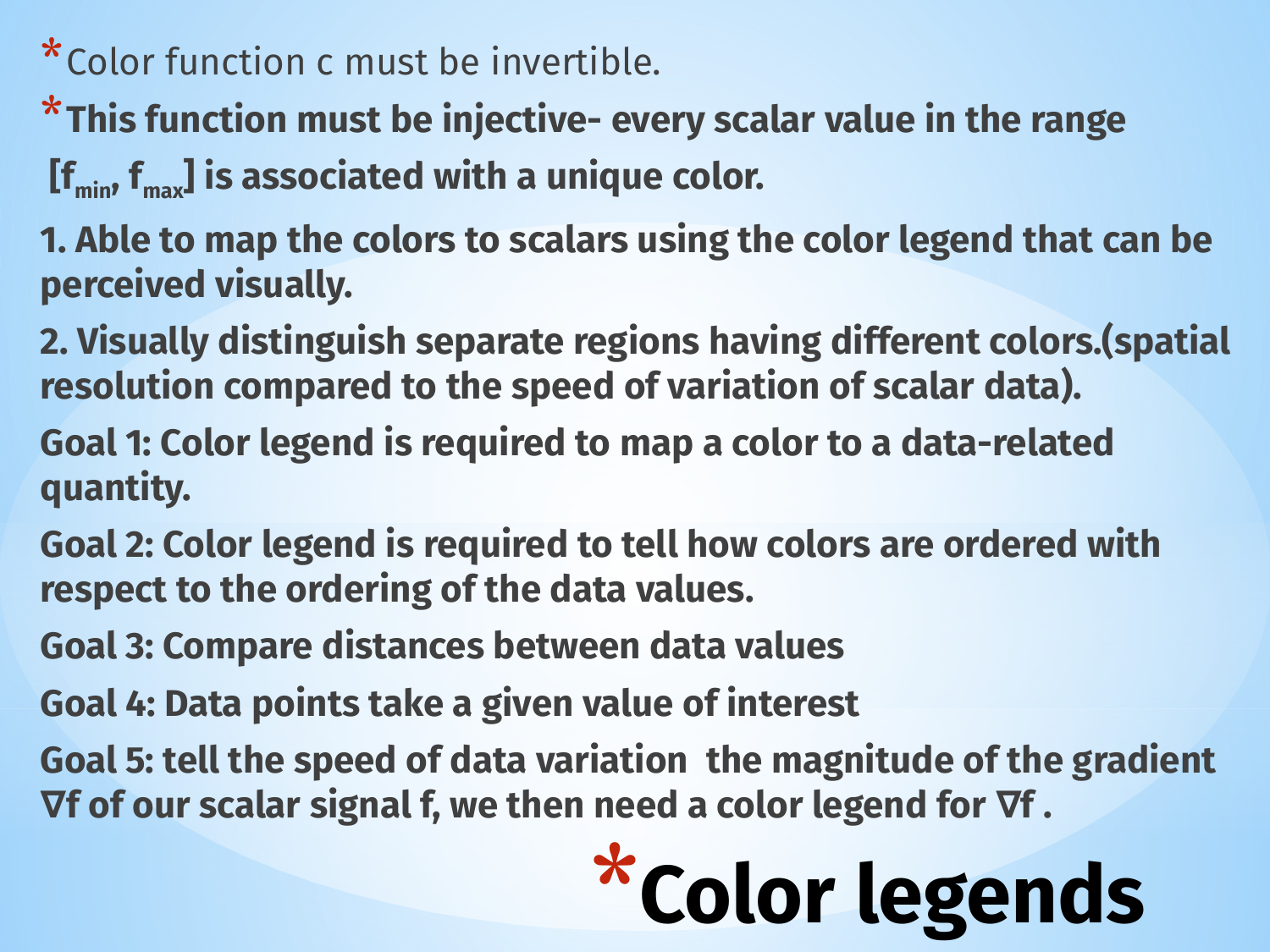

Color function c must be invertible.
This function must be injective- every scalar value in the range
 [fmin, fmax] is associated with a unique color.
1. Able to map the colors to scalars using the color legend that can be perceived visually.
2. Visually distinguish separate regions having different colors.(spatial resolution compared to the speed of variation of scalar data).
Goal 1: Color legend is required to map a color to a data-related quantity.
Goal 2: Color legend is required to tell how colors are ordered with respect to the ordering of the data values.
Goal 3: Compare distances between data values
Goal 4: Data points take a given value of interest
Goal 5: tell the speed of data variation  the magnitude of the gradient ∇f of our scalar signal f, we then need a color legend for ∇f .

# Color legends